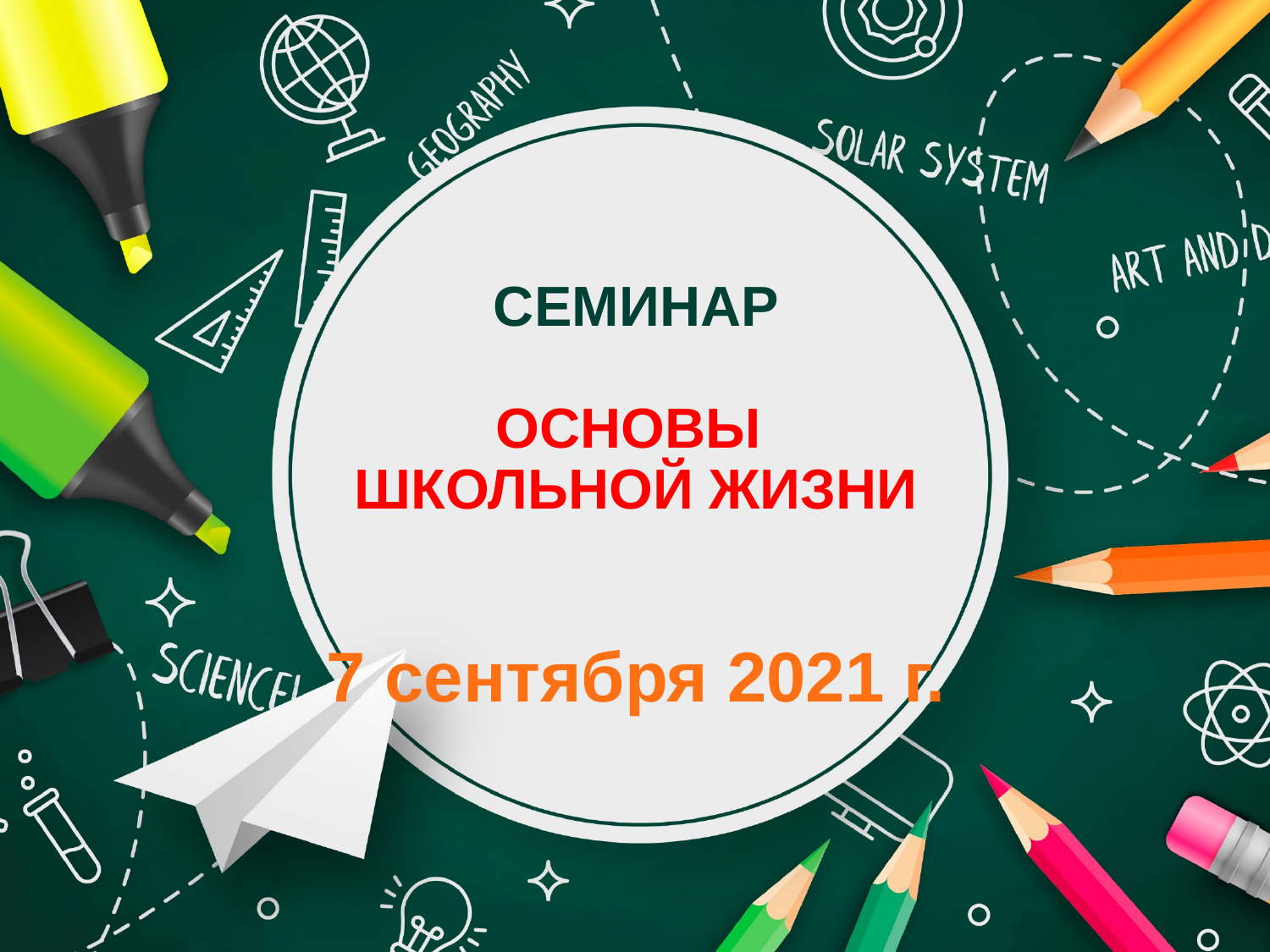

# СЕМИНАР ОСНОВЫ ШКОЛЬНОЙ ЖИЗНИ

7 сентября 2021 г.